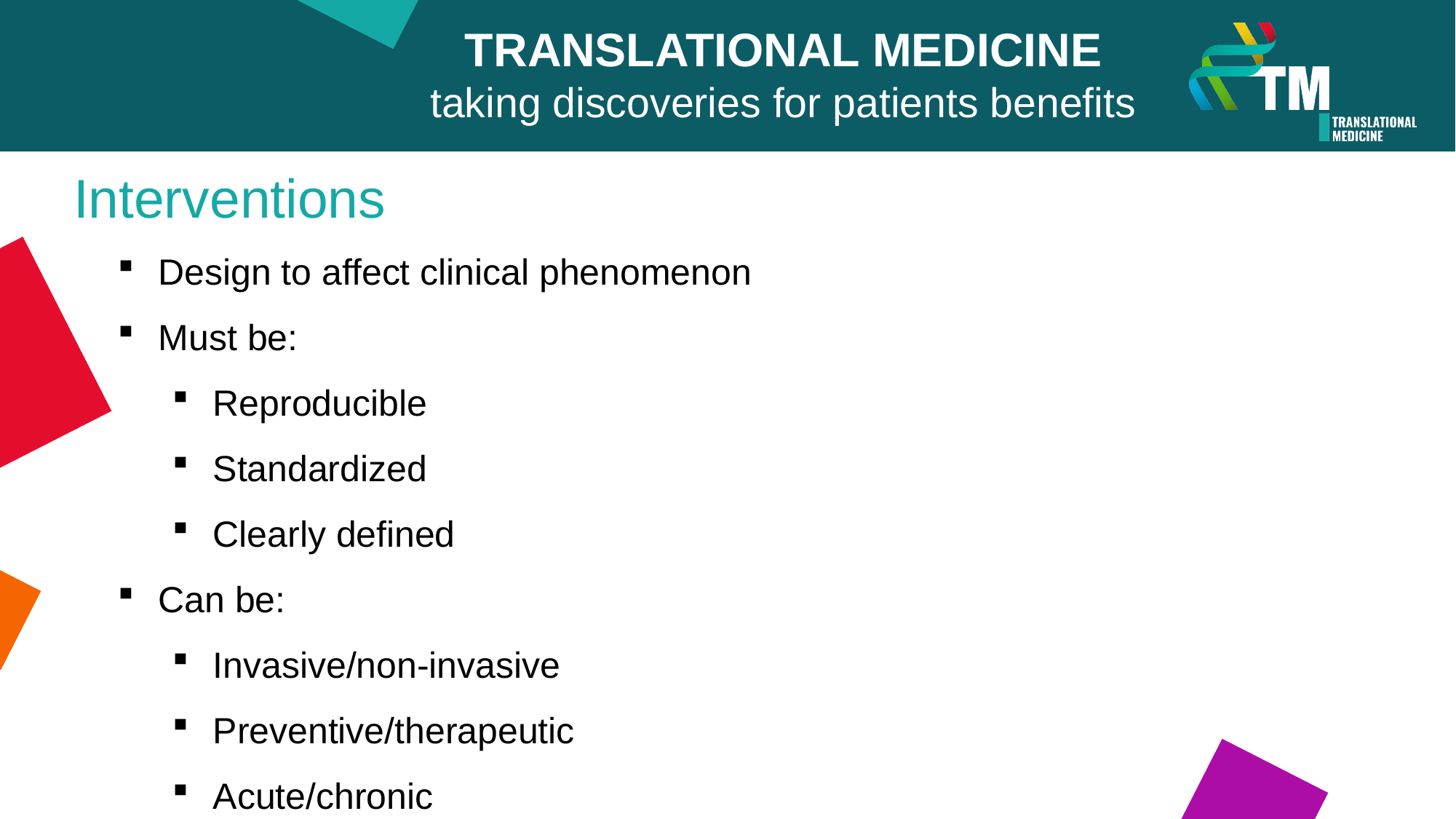

TRANSLATIONAL MEDICINE
taking discoveries for patients benefits
Interventions
Design to affect clinical phenomenon
Must be:
Reproducible
Standardized
Clearly defined
Can be:
Invasive/non-invasive
Preventive/therapeutic
Acute/chronic